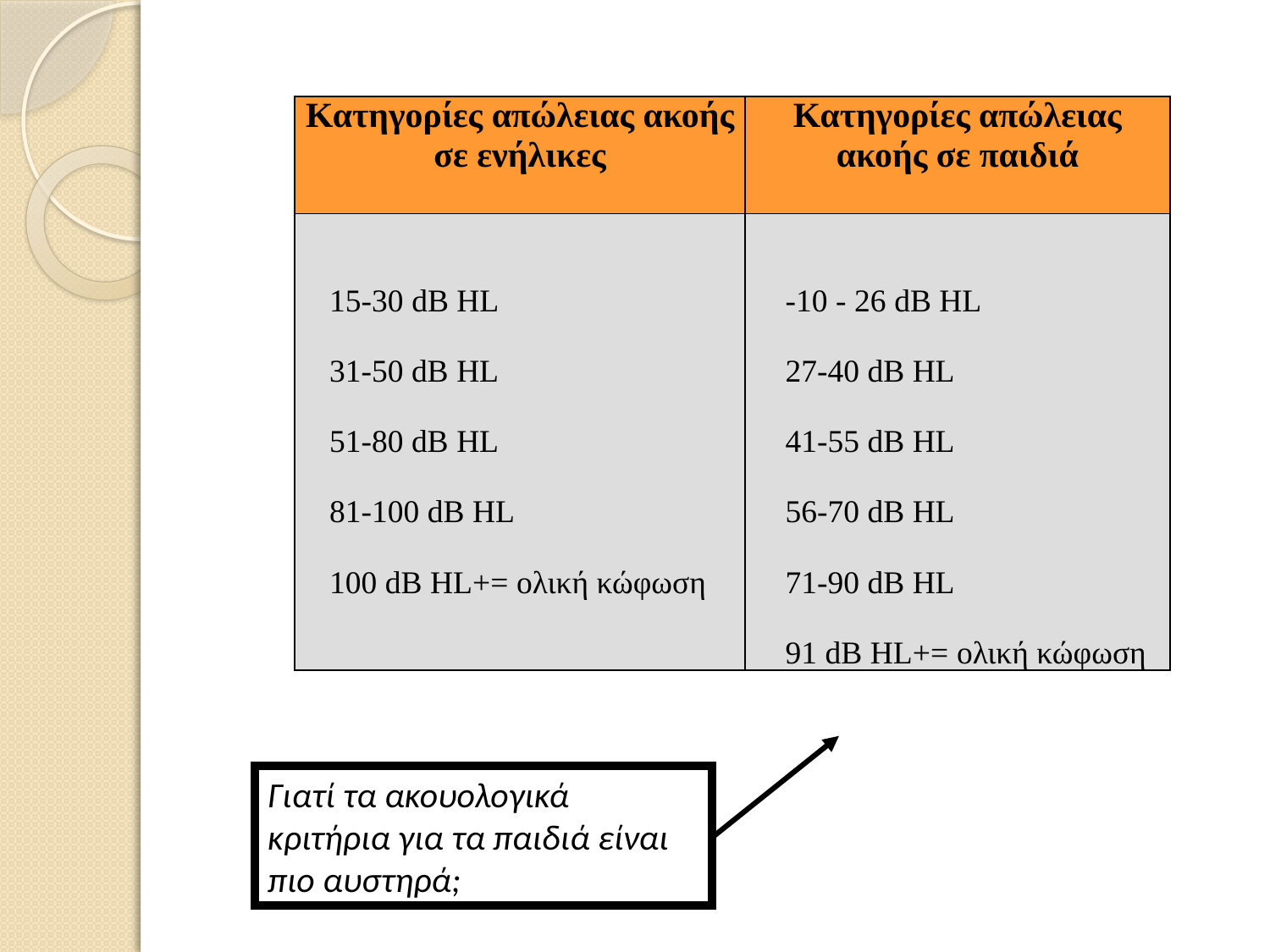

| Κατηγορίες απώλειας ακοής σε ενήλικες | Κατηγορίες απώλειας ακοής σε παιδιά |
| --- | --- |
| 15-30 dB HL 31-50 dB HL 51-80 dB HL 81-100 dB HL 100 dB HL+= ολική κώφωση | -10 - 26 dB HL 27-40 dB HL 41-55 dB HL 56-70 dB HL 71-90 dB HL 91 dB HL+= ολική κώφωση |

Γιατί τα ακουολογικά κριτήρια για τα παιδιά είναι πιο αυστηρά;